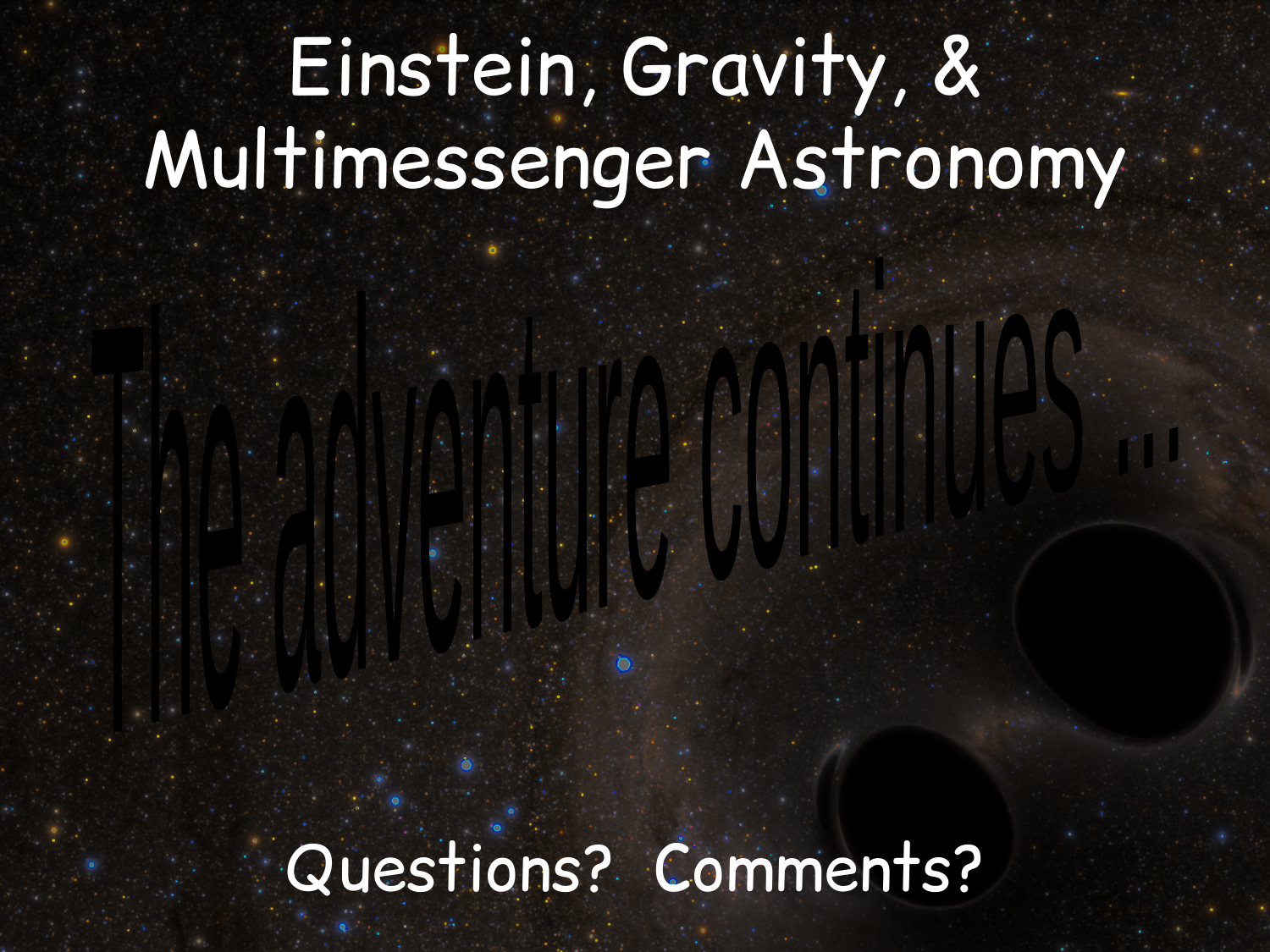

# Einstein, Gravity, & Multimessenger Astronomy
The adventure continues ...
Questions?  Comments?